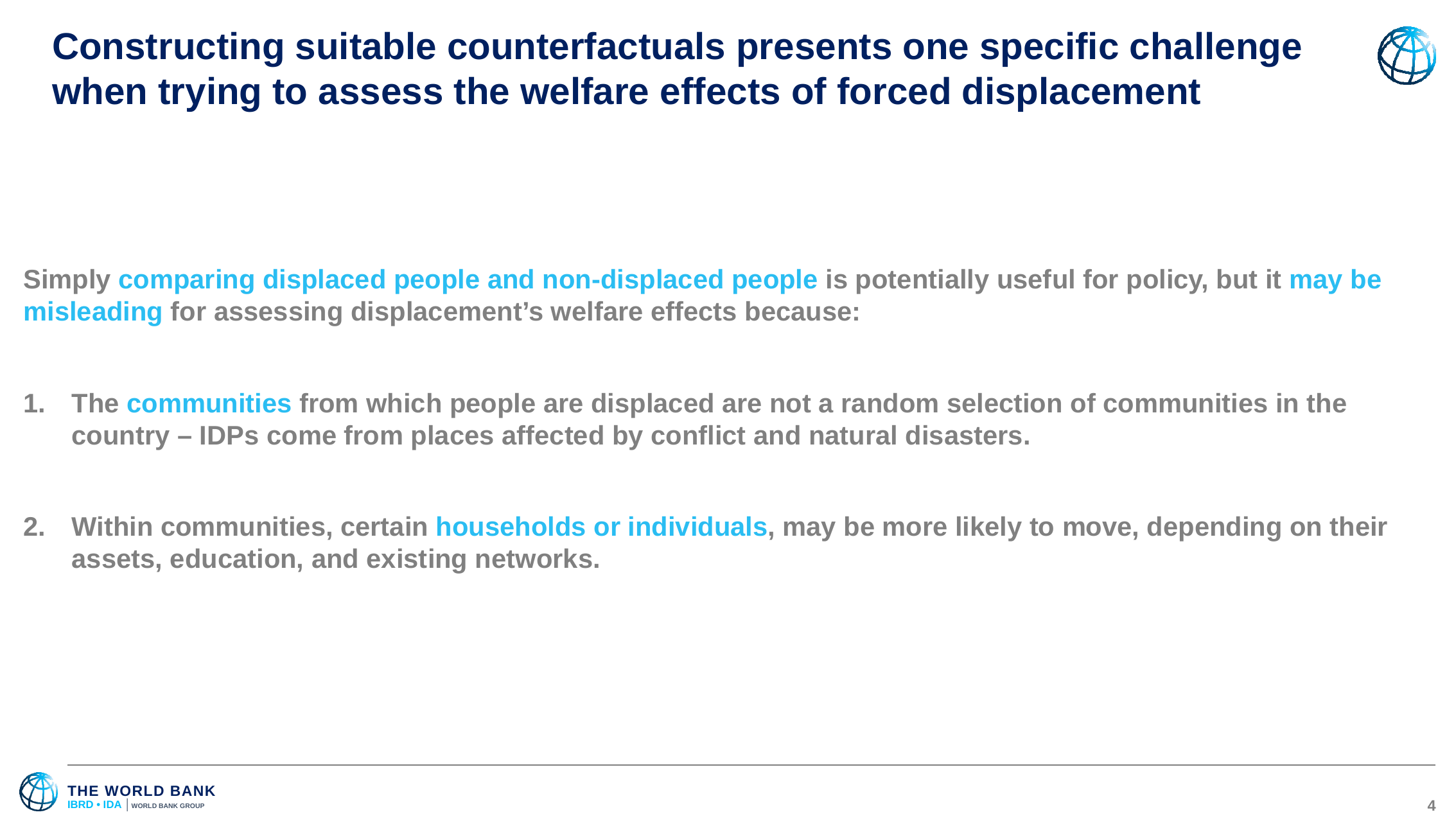

# Constructing suitable counterfactuals presents one specific challenge when trying to assess the welfare effects of forced displacement
Simply comparing displaced people and non-displaced people is potentially useful for policy, but it may be misleading for assessing displacement’s welfare effects because:

The communities from which people are displaced are not a random selection of communities in the country – IDPs come from places affected by conflict and natural disasters.

Within communities, certain households or individuals, may be more likely to move, depending on their assets, education, and existing networks.